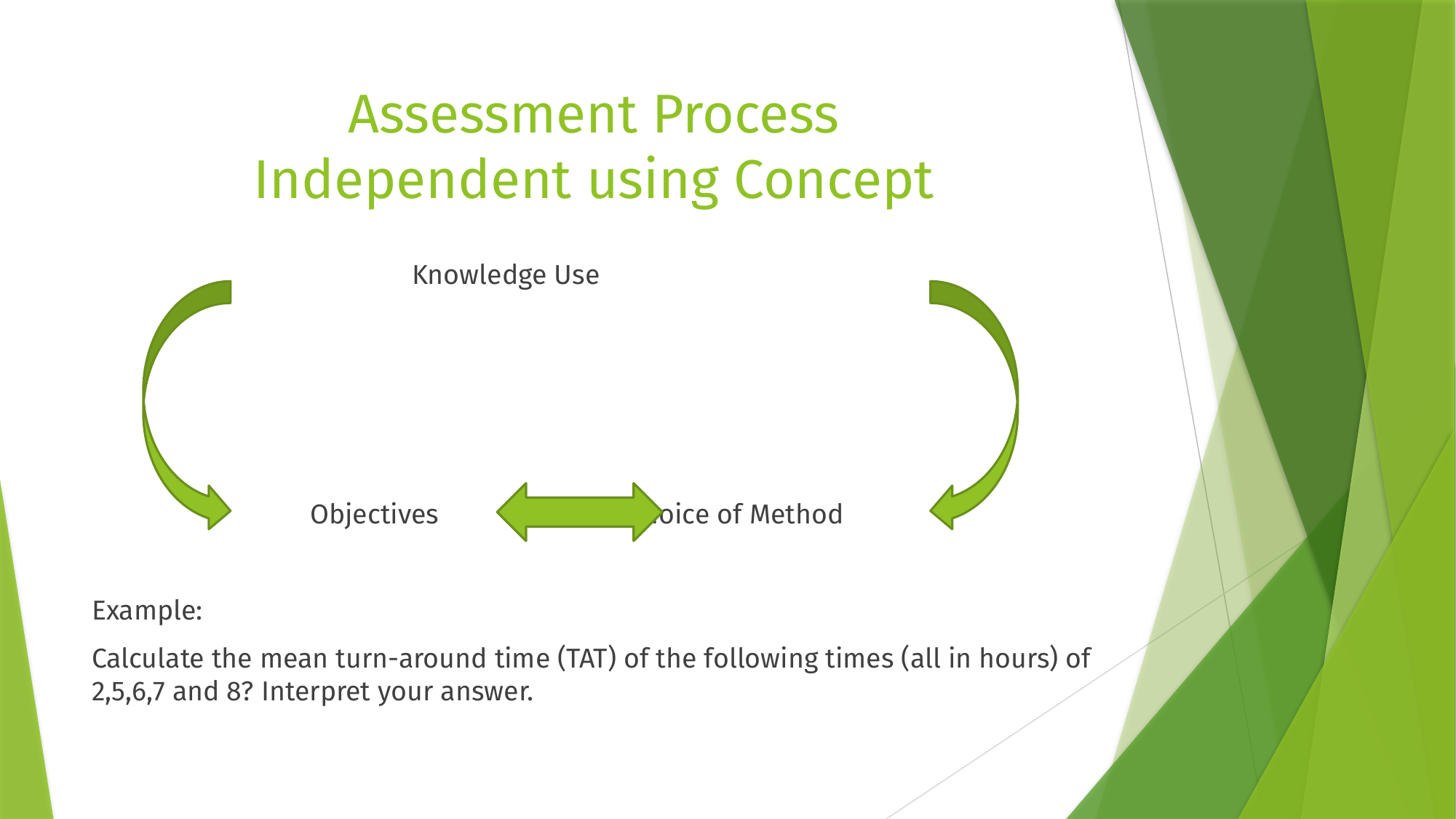

# Assessment Process Independent using Concept
                                            Knowledge Use

                              Objectives                          Choice of Method

Example:
Calculate the mean turn-around time (TAT) of the following times (all in hours) of 2,5,6,7 and 8? Interpret your answer.